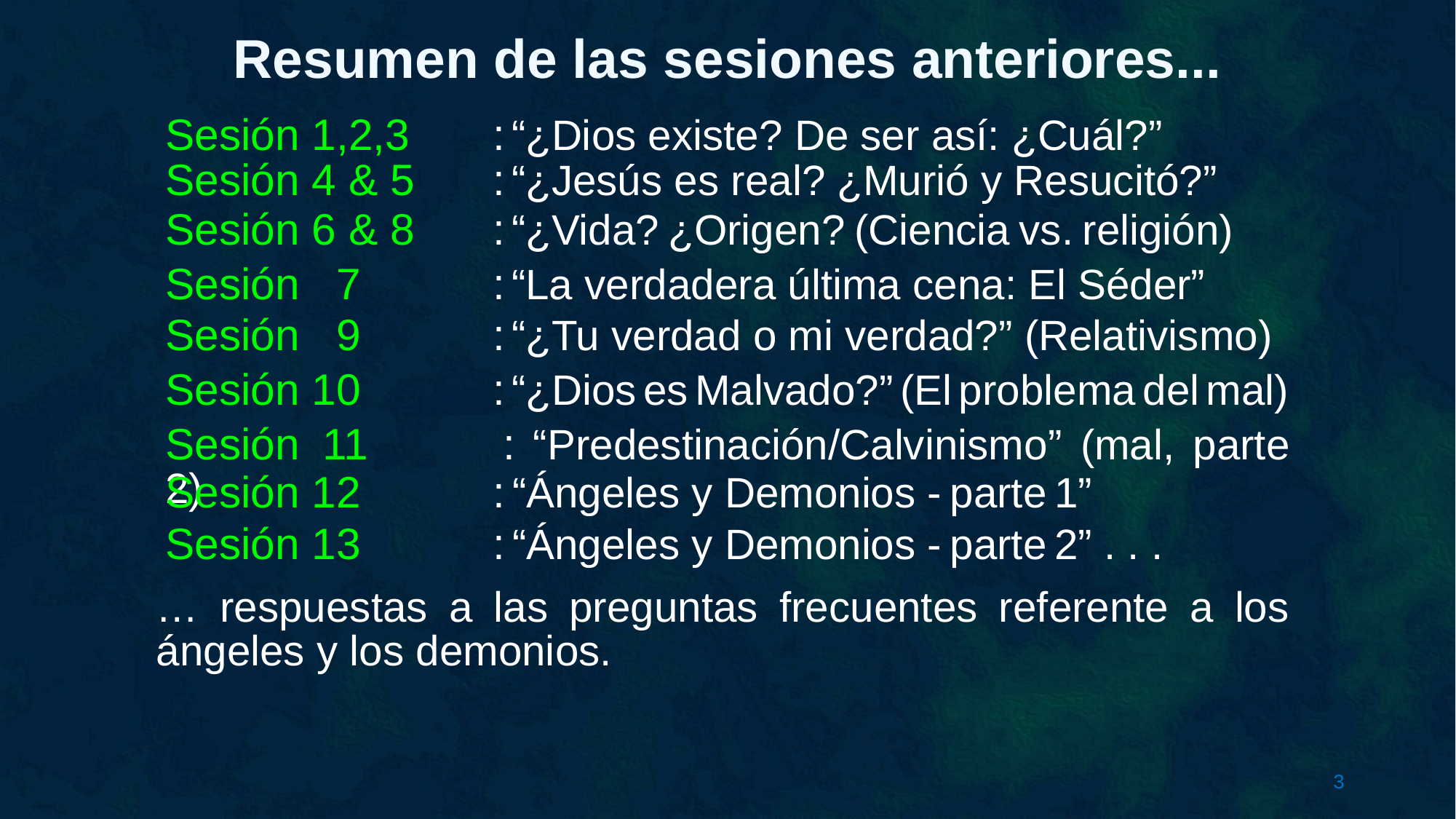

Resumen de las sesiones anteriores...
Sesión 1,2,3	: “¿Dios existe? De ser así: ¿Cuál?”
Sesión 4 & 5	: “¿Jesús es real? ¿Murió y Resucitó?”
Sesión 6 & 8	: “¿Vida? ¿Origen? (Ciencia vs. religión)
Sesión   7		: “La verdadera última cena: El Séder”
Sesión   9		: “¿Tu verdad o mi verdad?” (Relativismo)
Sesión 10		: “¿Dios es Malvado?” (El problema del mal)
Sesión 11		: “Predestinación/Calvinismo” (mal, parte 2)
Sesión 12		: “Ángeles y Demonios - parte 1”
Sesión 13		: “Ángeles y Demonios - parte 2” . . .
… respuestas a las preguntas frecuentes referente a los ángeles y los demonios.